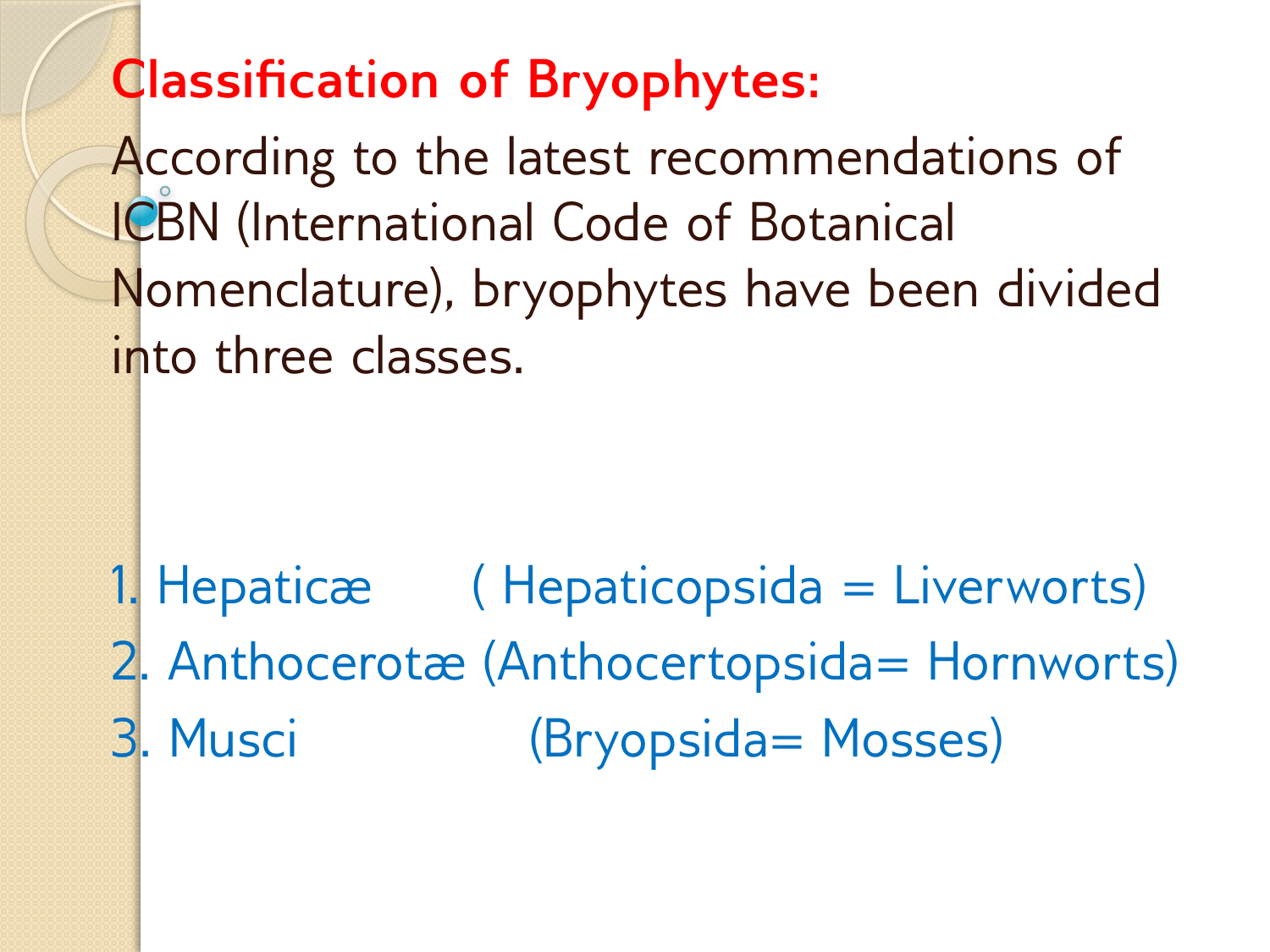

Classification of Bryophytes:
According to the latest recommendations of ICBN (International Code of Botanical Nomenclature), bryophytes have been divided into three classes.

1. Hepaticae      ( Hepaticopsida = Liverworts)
2. Anthocerotae (Anthocertopsida= Hornworts)
3. Musci              (Bryopsida= Mosses)